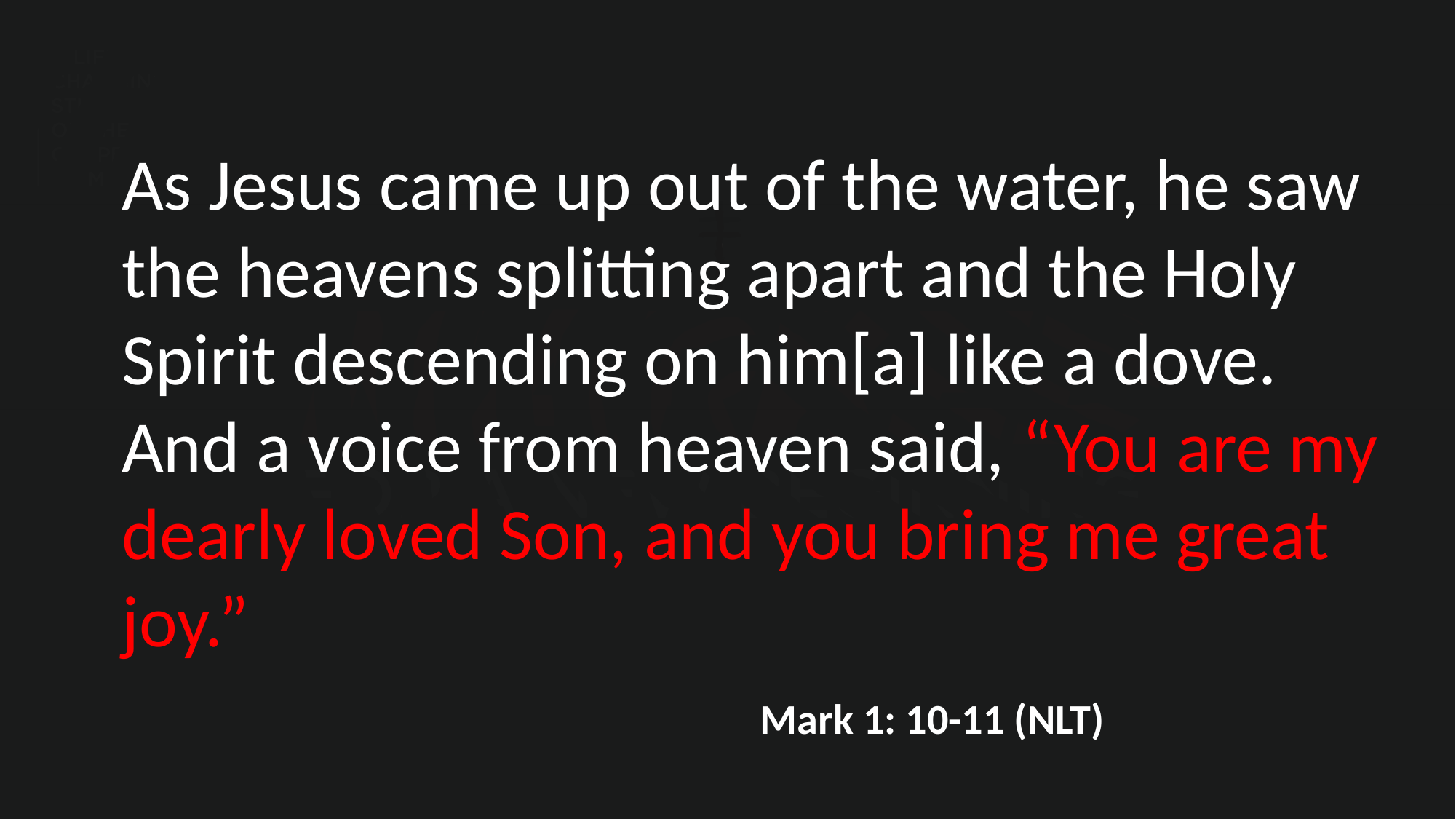

As Jesus came up out of the water, he saw the heavens splitting apart and the Holy Spirit descending on him[a] like a dove.  And a voice from heaven said, “You are my dearly loved Son, and you bring me great joy.”
                                       Mark 1: 10-11 (NLT)